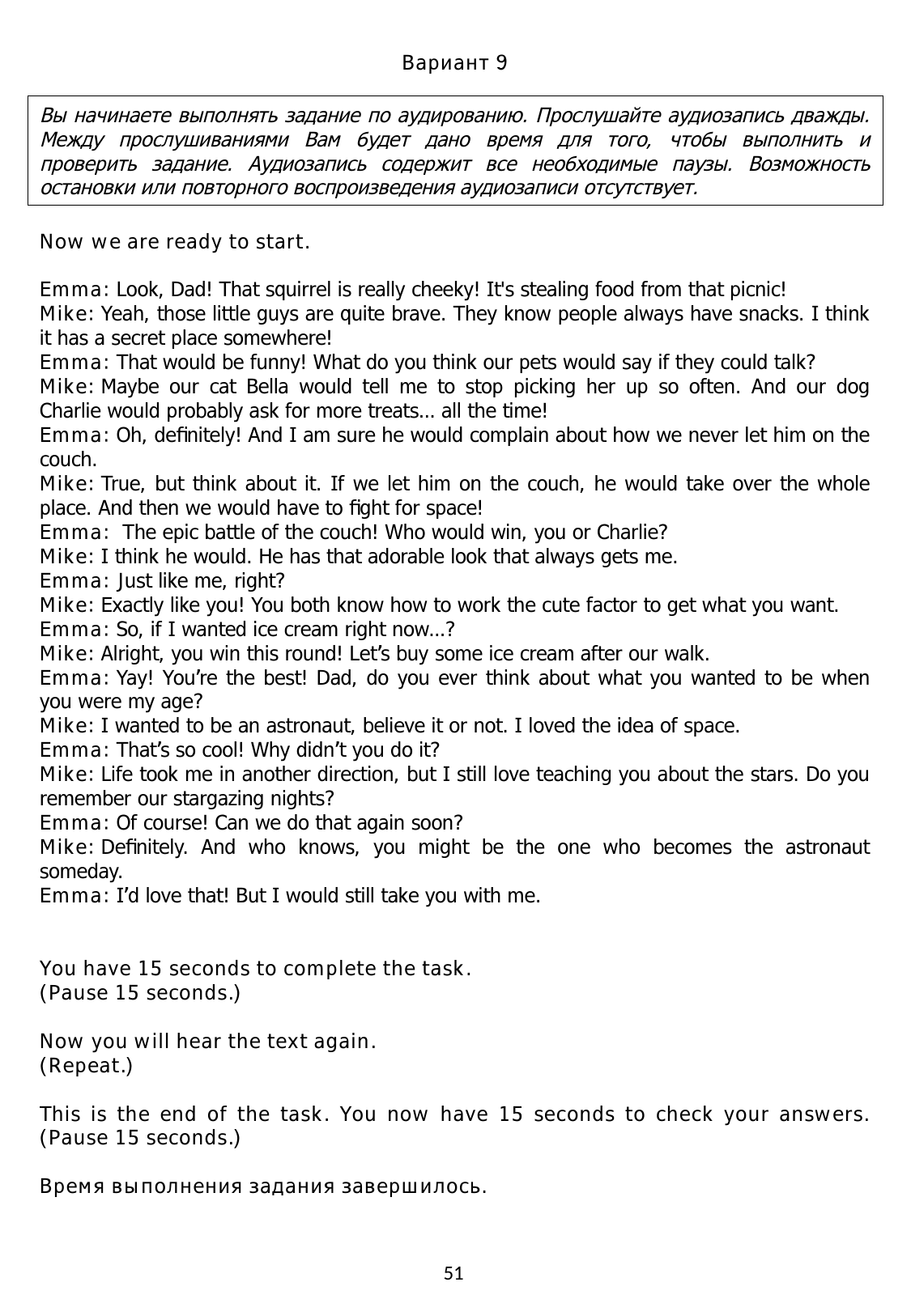

Вариант 9
Вы начинаете выполнять задание по аудированию. Прослушайте аудиозапись дважды. Между прослушиваниями Вам будет дано время для того, чтобы выполнить и проверить задание. Аудиозапись содержит все необходимые паузы. Возможность остановки или повторного воспроизведения аудиозаписи отсутствует.
Now we are ready to start.

Emma: Look, Dad! That squirrel is really cheeky! It's stealing food from that picnic!
Mike: Yeah, those little guys are quite brave. They know people always have snacks. I think it has a secret place somewhere!
Emma: That would be funny! What do you think our pets would say if they could talk?
Mike: Maybe our cat Bella would tell me to stop picking her up so often. And our dog Charlie would probably ask for more treats… all the time!
Emma: Oh, definitely! And I am sure he would complain about how we never let him on the couch.
Mike: True, but think about it. If we let him on the couch, he would take over the whole place. And then we would have to fight for space!
Emma:  The epic battle of the couch! Who would win, you or Charlie?
Mike: I think he would. He has that adorable look that always gets me.
Emma: Just like me, right?
Mike: Exactly like you! You both know how to work the cute factor to get what you want.
Emma: So, if I wanted ice cream right now…?
Mike: Alright, you win this round! Let’s buy some ice cream after our walk.
Emma: Yay! You’re the best! Dad, do you ever think about what you wanted to be when you were my age?
Mike: I wanted to be an astronaut, believe it or not. I loved the idea of space.
Emma: That’s so cool! Why didn’t you do it?
Mike: Life took me in another direction, but I still love teaching you about the stars. Do you remember our stargazing nights?
Emma: Of course! Can we do that again soon?
Mike: Definitely. And who knows, you might be the one who becomes the astronaut someday.
Emma: I’d love that! But I would still take you with me.

You have 15 seconds to complete the task.
(Pause 15 seconds.)

Now you will hear the text again.
(Repeat.)

This is the end of the task. You now have 15 seconds to check your answers. (Pause 15 seconds.)

Время выполнения задания завершилось.

51